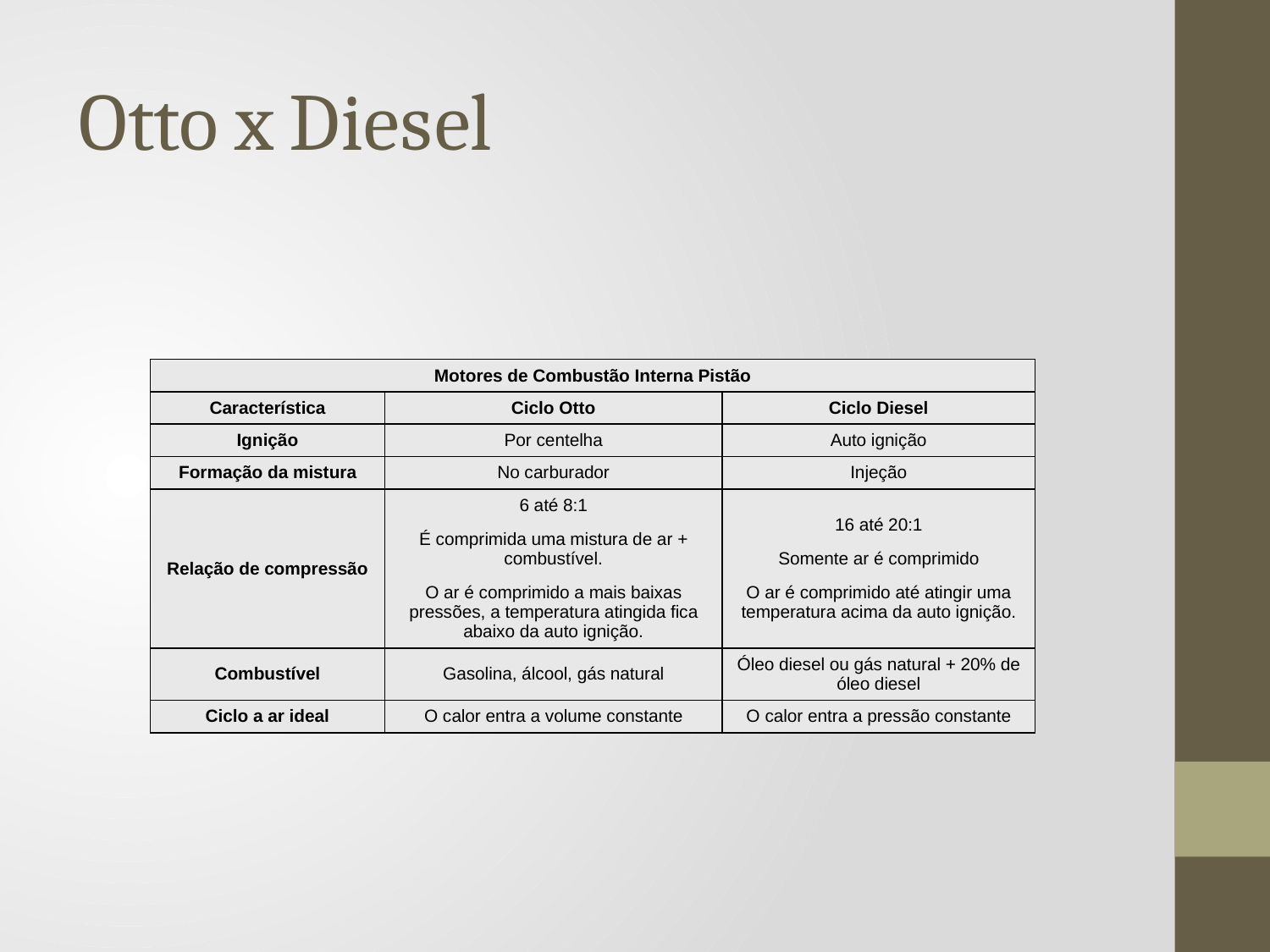

# Otto x Diesel
| Motores de Combustão Interna Pistão |  |  |
| --- | --- | --- |
| Característica | Ciclo Otto | Ciclo Diesel |
| Ignição | Por centelha | Auto ignição |
| Formação da mistura | No carburador | Injeção |
| Relação de compressão | 6 até 8:1 É comprimida uma mistura de ar + combustível. O ar é comprimido a mais baixas pressões, a temperatura atingida fica abaixo da auto ignição. | 16 até 20:1 Somente ar é comprimido O ar é comprimido até atingir uma temperatura acima da auto ignição. |
| Combustível | Gasolina, álcool, gás natural | Óleo diesel ou gás natural + 20% de óleo diesel |
| Ciclo a ar ideal | O calor entra a volume constante | O calor entra a pressão constante |